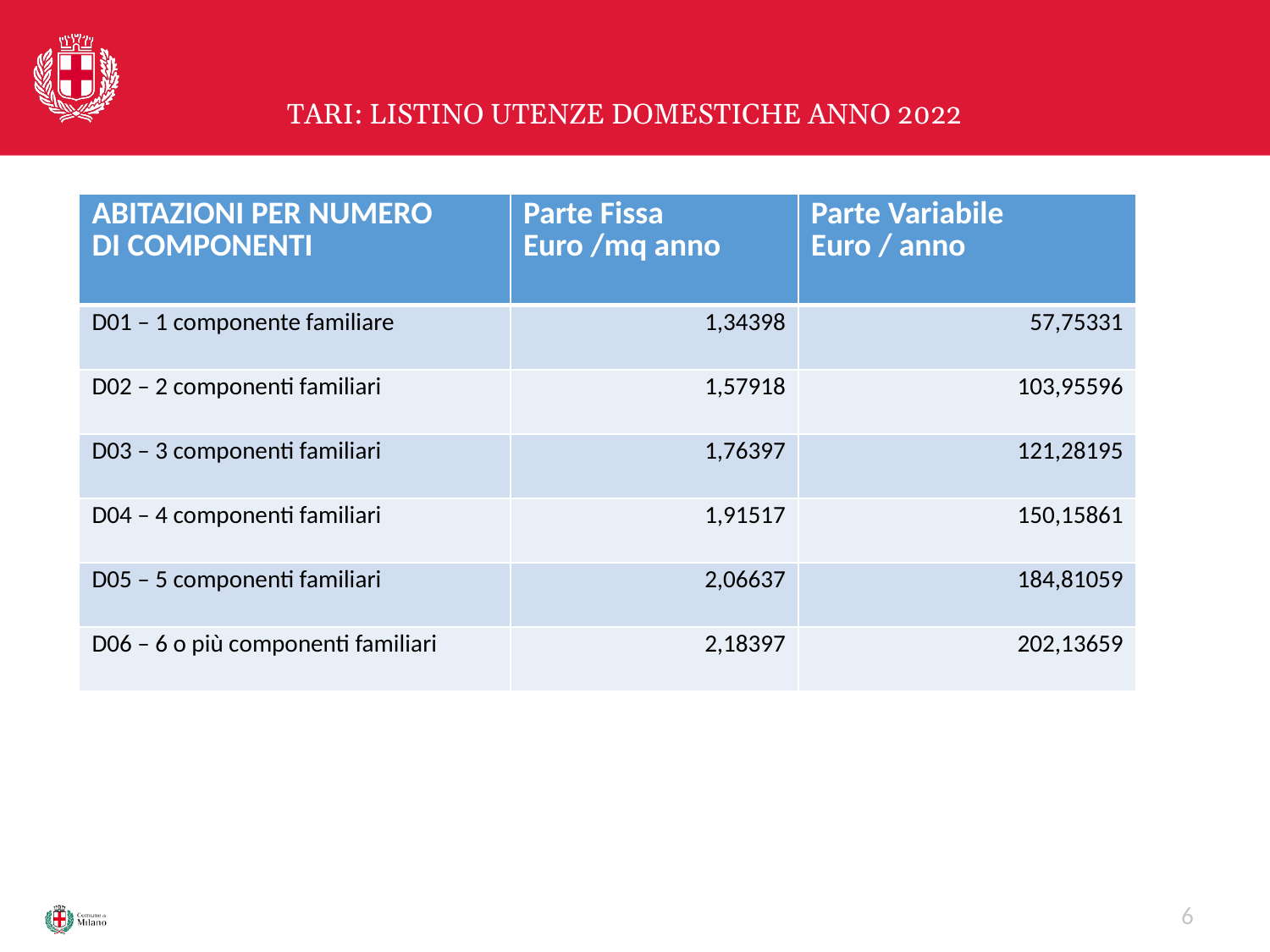

# TARI: LISTINO UTENZE DOMESTICHE ANNO 2022
| ABITAZIONI PER NUMERO DI COMPONENTI | Parte Fissa Euro /mq anno | Parte Variabile Euro / anno |
| --- | --- | --- |
| D01 – 1 componente familiare | 1,34398 | 57,75331 |
| D02 – 2 componenti familiari | 1,57918 | 103,95596 |
| D03 – 3 componenti familiari | 1,76397 | 121,28195 |
| D04 – 4 componenti familiari | 1,91517 | 150,15861 |
| D05 – 5 componenti familiari | 2,06637 | 184,81059 |
| D06 – 6 o più componenti familiari | 2,18397 | 202,13659 |
6